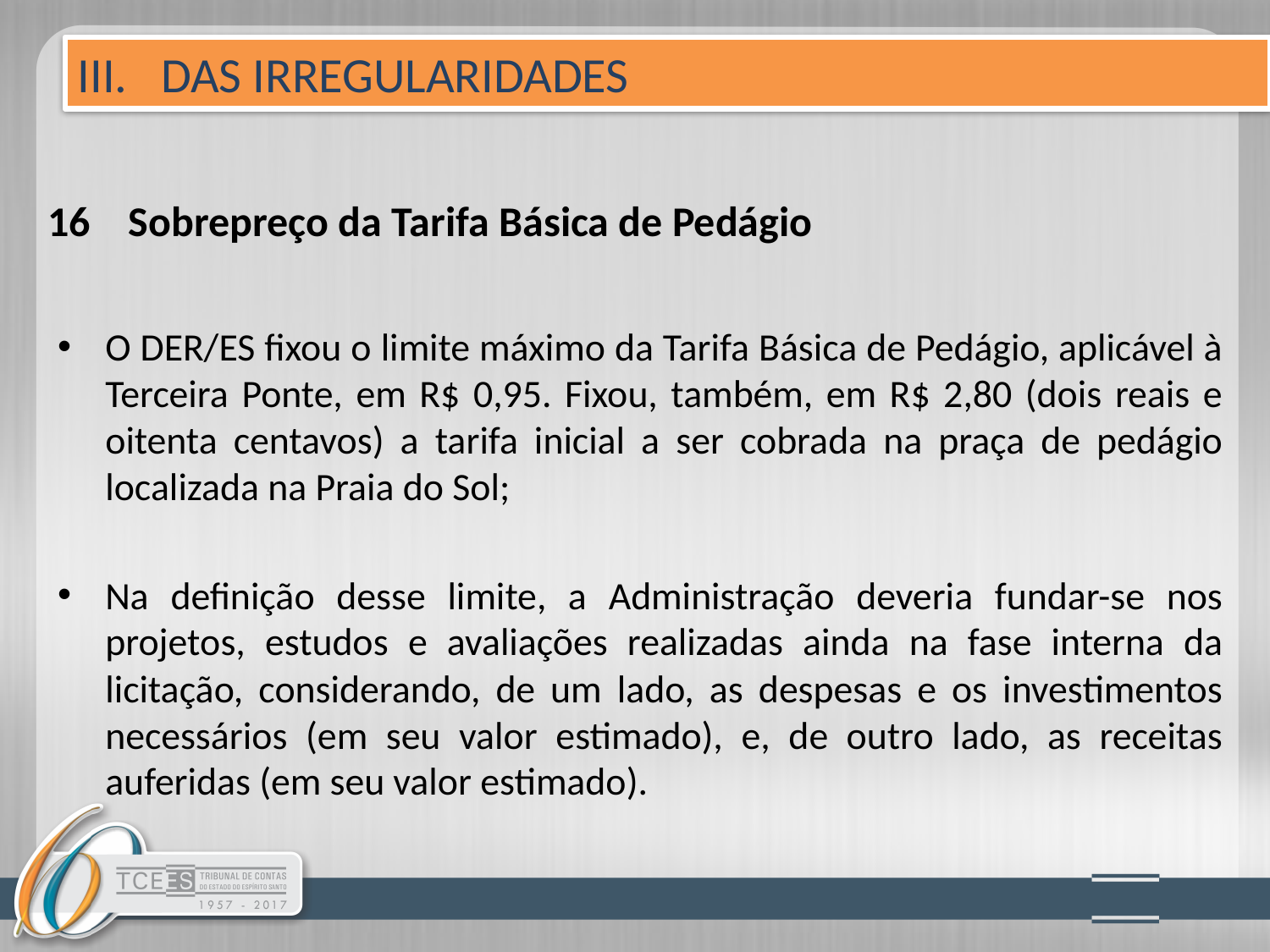

III.   DAS IRREGULARIDADES
# 16    Sobrepreço da Tarifa Básica de Pedágio
O DER/ES fixou o limite máximo da Tarifa Básica de Pedágio, aplicável à Terceira Ponte, em R$ 0,95. Fixou, também, em R$ 2,80 (dois reais e oitenta centavos) a tarifa inicial a ser cobrada na praça de pedágio localizada na Praia do Sol;

Na definição desse limite, a Administração deveria fundar-se nos projetos, estudos e avaliações realizadas ainda na fase interna da licitação, considerando, de um lado, as despesas e os investimentos necessários (em seu valor estimado), e, de outro lado, as receitas auferidas (em seu valor estimado).